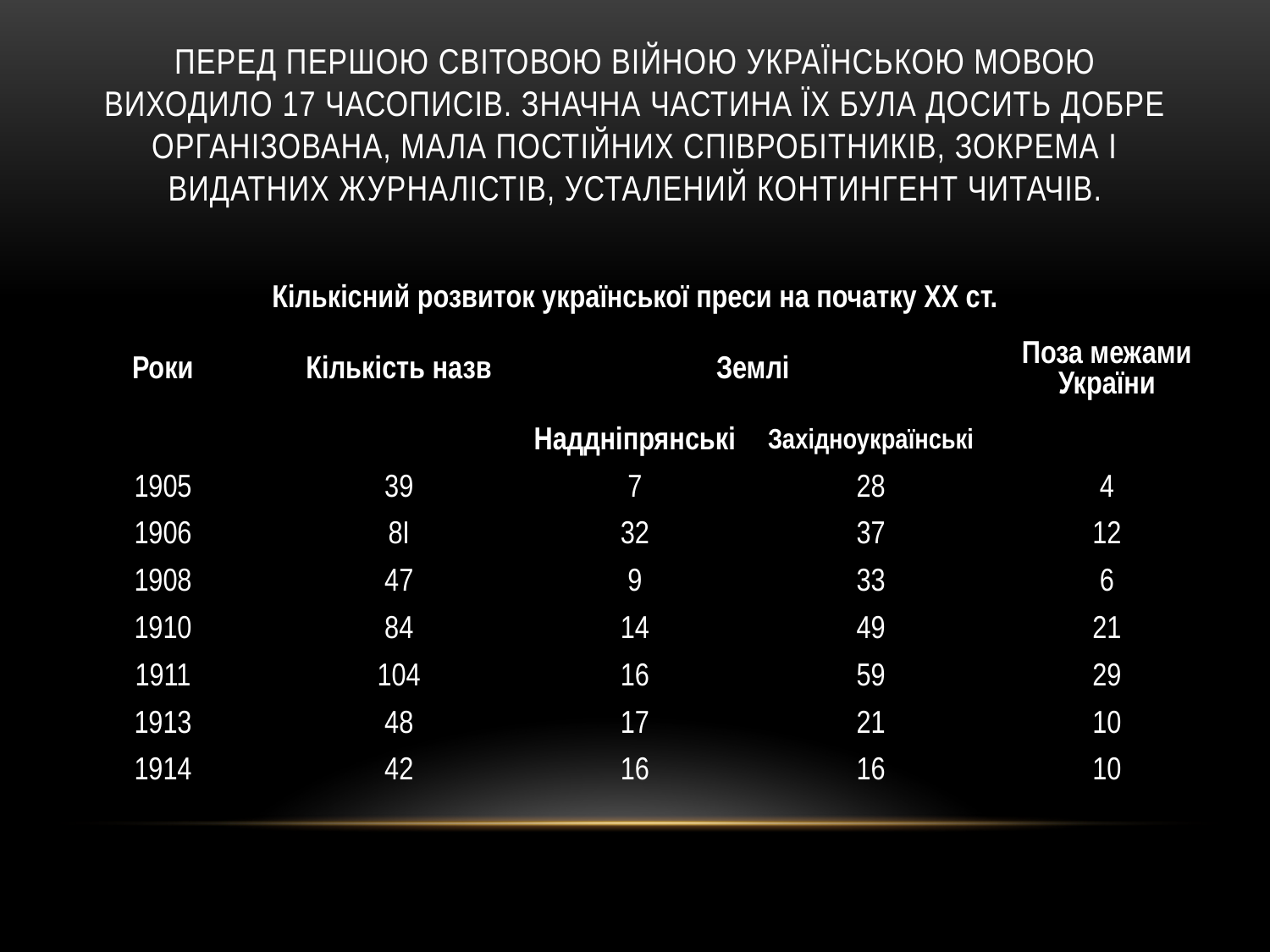

# Перед Першою світовою війною українською мовою виходило 17 часописів. Значна частина їх була досить добре організована, мала постійних співробітників, зокрема і видатних журналістів, усталений контингент читачів.
| Кількісний розвиток української преси на початку ХХ ст. |  |  |  |  |
| --- | --- | --- | --- | --- |
| Роки | Кількість назв | Землі |  | Поза межами України |
|  |  | Наддніпрянські | Західноукраїнські |  |
| 1905 | 39 | 7 | 28 | 4 |
| 1906 | 8І | 32 | 37 | 12 |
| 1908 | 47 | 9 | 33 | 6 |
| 1910 | 84 | 14 | 49 | 21 |
| 1911 | 104 | 16 | 59 | 29 |
| 1913 | 48 | 17 | 21 | 10 |
| 1914 | 42 | 16 | 16 | 10 |